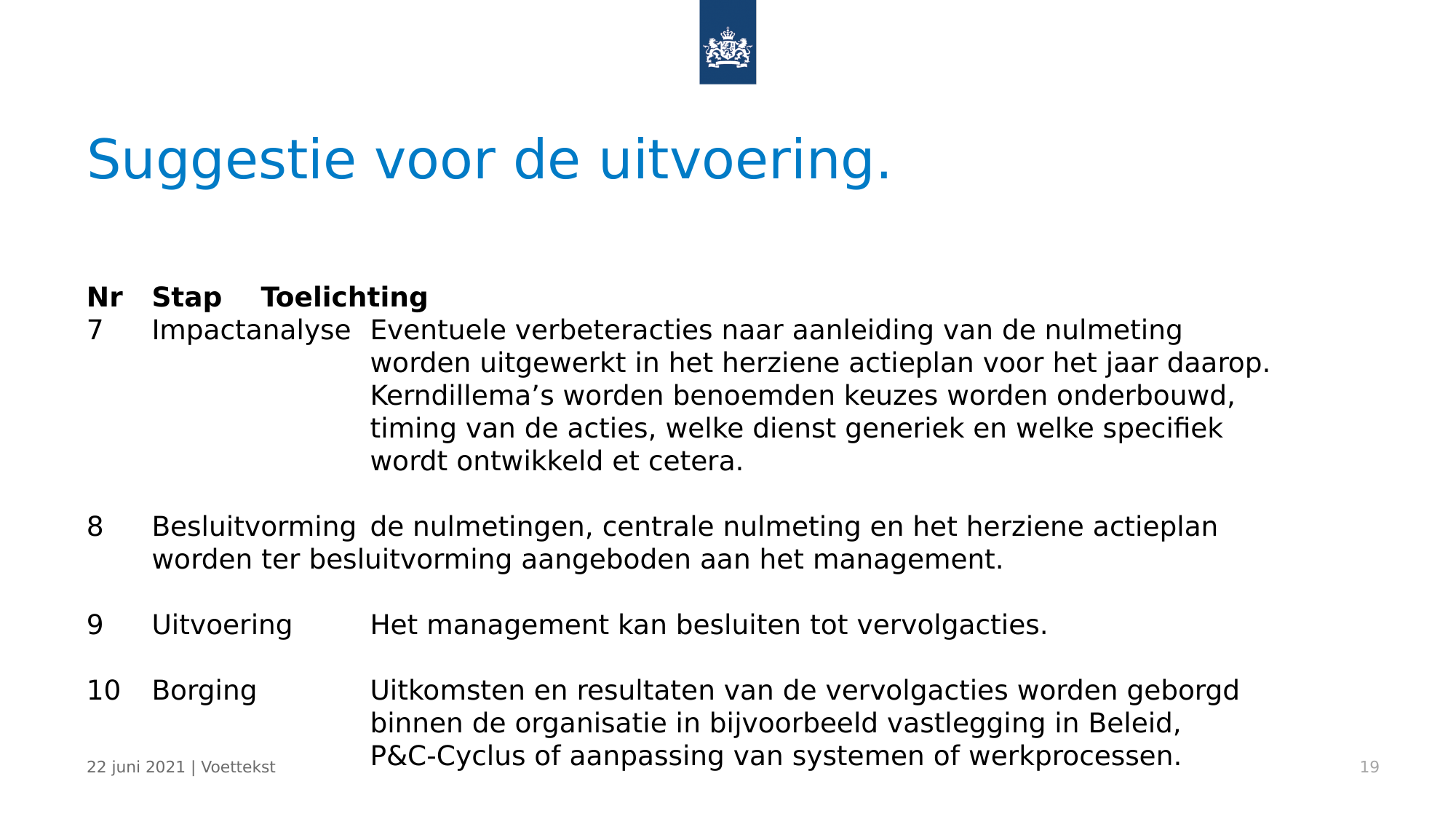

# Suggestie voor de uitvoering.
Nr	Stap	Toelichting
Impactanalyse	Eventuele verbeteracties naar aanleiding van de nulmeting
			worden uitgewerkt in het herziene actieplan voor het jaar daarop.
			Kerndillema’s worden benoemden keuzes worden onderbouwd,
			timing van de acties, welke dienst generiek en welke specifiek
			wordt ontwikkeld et cetera.

Besluitvorming	de nulmetingen, centrale nulmeting en het herziene actieplan 		worden ter besluitvorming aangeboden aan het management.

Uitvoering 	Het management kan besluiten tot vervolgacties.

10	Borging 	Uitkomsten en resultaten van de vervolgacties worden geborgd
			binnen de organisatie in bijvoorbeeld vastlegging in Beleid,
	 		P&C-Cyclus of aanpassing van systemen of werkprocessen.

22 juni 2021 | Voettekst
19